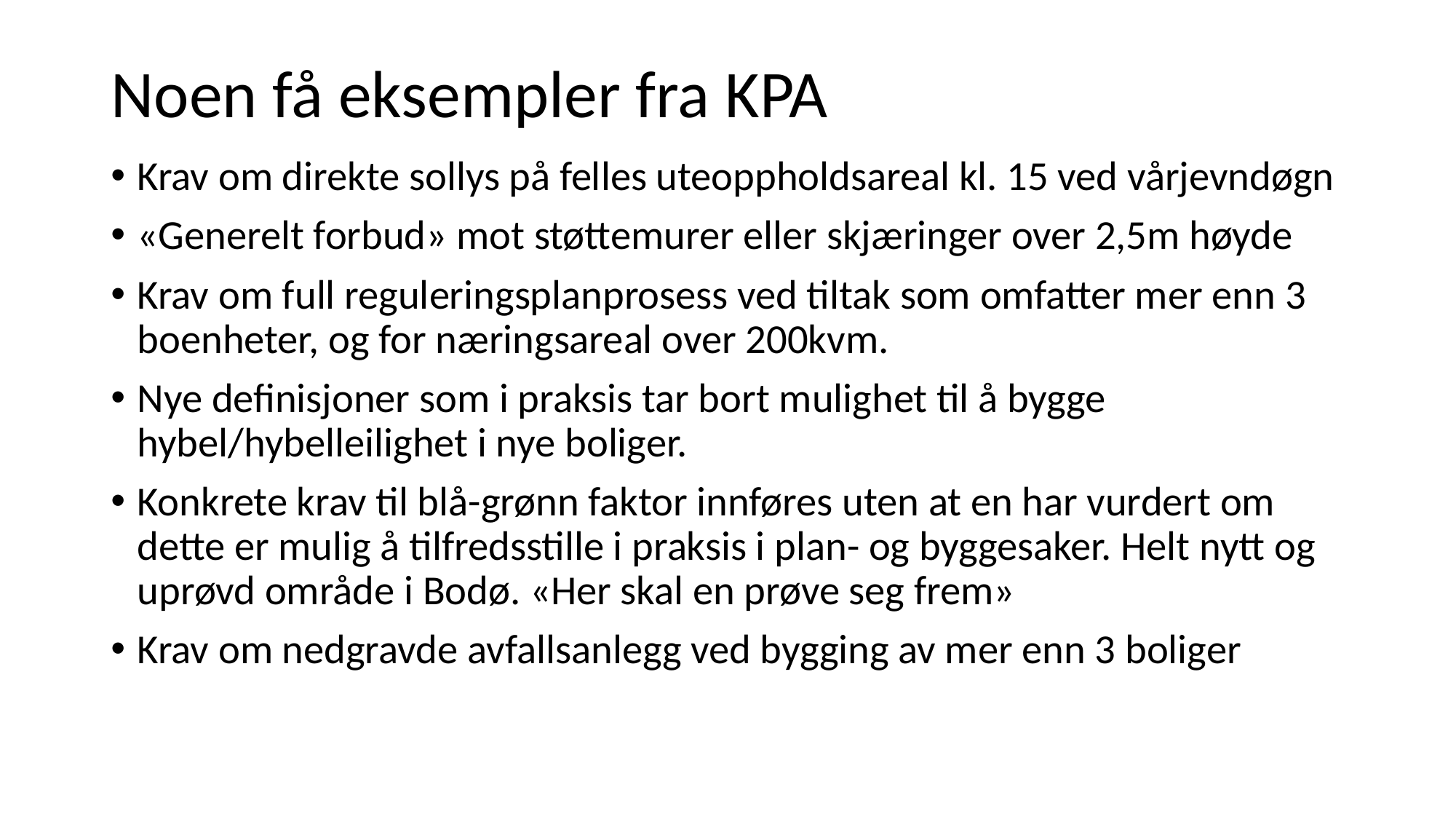

# Noen få eksempler fra KPA
Krav om direkte sollys på felles uteoppholdsareal kl. 15 ved vårjevndøgn
«Generelt forbud» mot støttemurer eller skjæringer over 2,5m høyde
Krav om full reguleringsplanprosess ved tiltak som omfatter mer enn 3 boenheter, og for næringsareal over 200kvm.
Nye definisjoner som i praksis tar bort mulighet til å bygge hybel/hybelleilighet i nye boliger.
Konkrete krav til blå-grønn faktor innføres uten at en har vurdert om dette er mulig å tilfredsstille i praksis i plan- og byggesaker. Helt nytt og uprøvd område i Bodø. «Her skal en prøve seg frem»
Krav om nedgravde avfallsanlegg ved bygging av mer enn 3 boliger